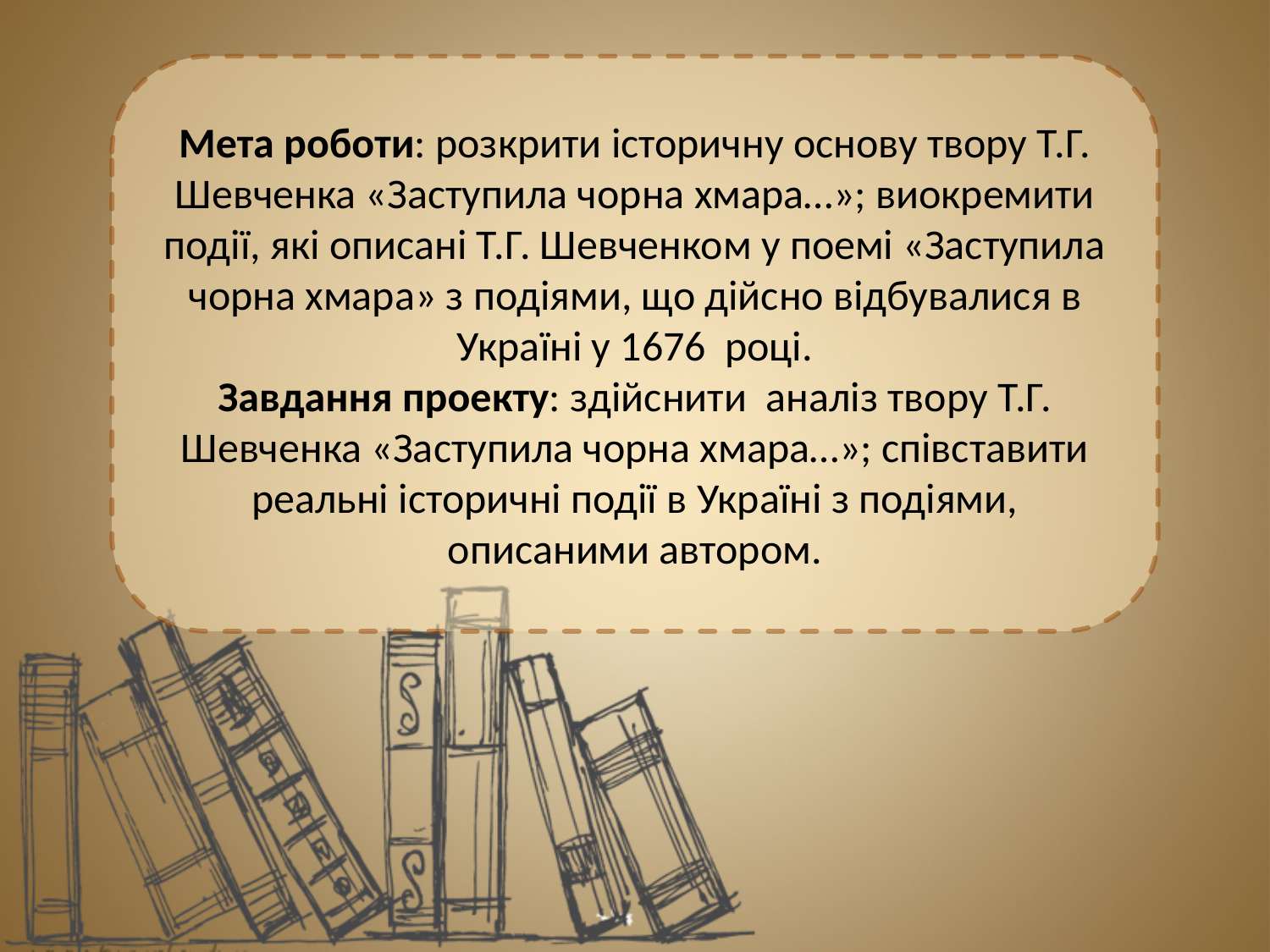

#
Мета роботи: розкрити історичну основу твору Т.Г. Шевченка «Заступила чорна хмара…»; виокремити події, які описані Т.Г. Шевченком у поемі «Заступила чорна хмара» з подіями, що дійсно відбувалися в Україні у 1676  році.
Завдання проекту: здійснити  аналіз твору Т.Г. Шевченка «Заступила чорна хмара…»; співставити реальні історичні події в Україні з подіями, описаними автором.